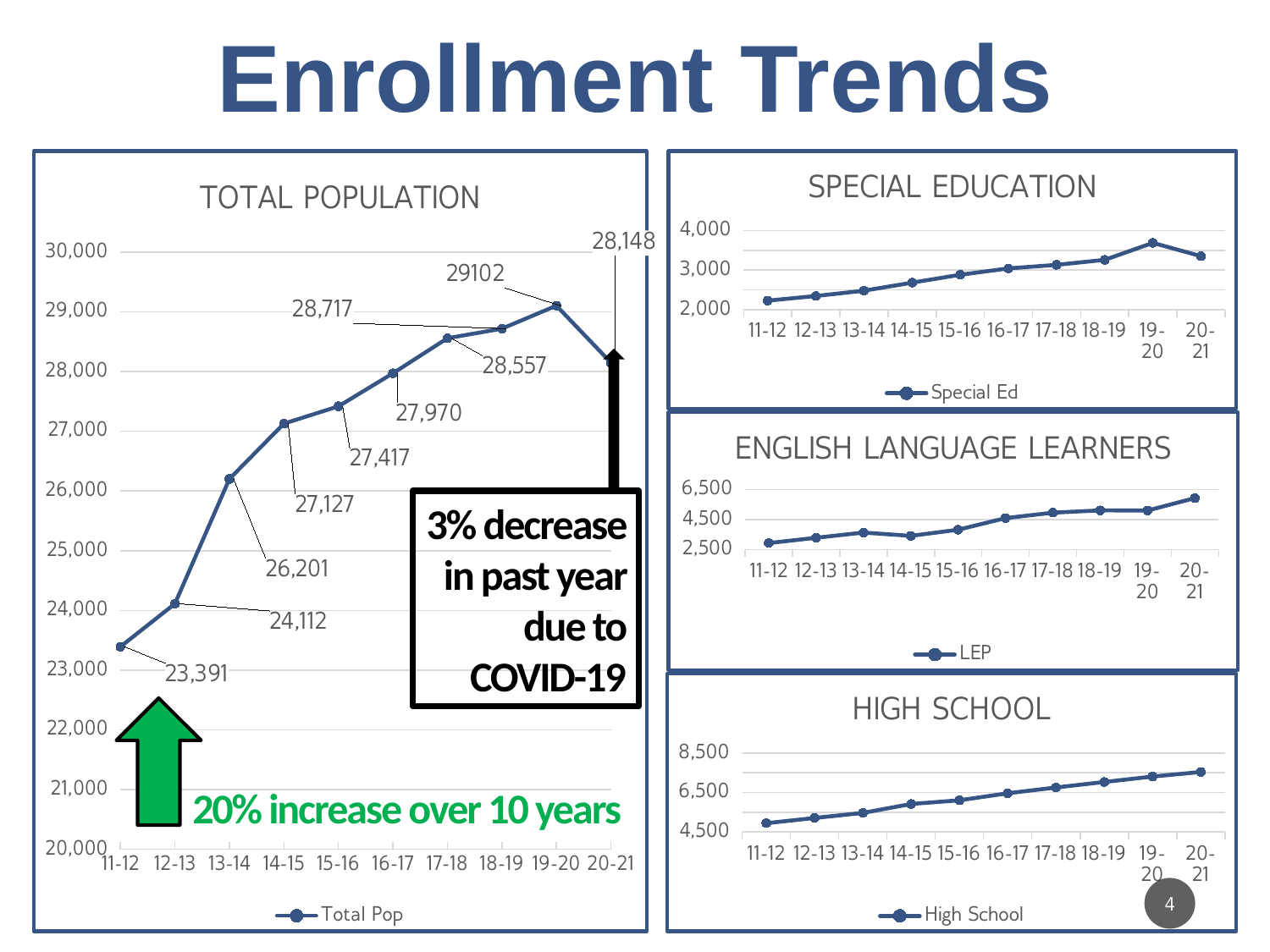

Enrollment Trends

### Chart: TOTAL POPULATION

| Category | Total Pop |
|---|---|
| 11-12 | 23391.0 |
| 12-13 | 24112.0 |
| 13-14 | 26201.0 |
| 14-15 | 27127.0 |
| 15-16 | 27417.0 |
| 16-17 | 27970.0 |
| 17-18 | 28557.0 |
| 18-19 | 28717.0 |
| 19-20 | 29102.0 |
| 20-21 | 28148.0 |

### Chart: SPECIAL EDUCATION

| Category | Special Ed |
|---|---|
| 11-12 | 2225.0 |
| 12-13 | 2342.0 |
| 13-14 | 2477.0 |
| 14-15 | 2680.0 |
| 15-16 | 2880.0 |
| 16-17 | 3041.0 |
| 17-18 | 3131.0 |
| 18-19 | 3257.0 |
| 19-20 | 3688.0 |
| 20-21 | 3351.0 |
3% decrease in past year due to COVID-19

### Chart: ENGLISH LANGUAGE LEARNERS

| Category | LEP |
|---|---|
| 11-12 | 2941.0 |
| 12-13 | 3293.0 |
| 13-14 | 3640.0 |
| 14-15 | 3421.0 |
| 15-16 | 3831.0 |
| 16-17 | 4601.0 |
| 17-18 | 4962.0 |
| 18-19 | 5117.0 |
| 19-20 | 5107.0 |
| 20-21 | 5933.0 |

### Chart: HIGH SCHOOL

| Category | High School |
|---|---|
| 11-12 | 4945.0 |
| 12-13 | 5210.0 |
| 13-14 | 5466.0 |
| 14-15 | 5919.0 |
| 15-16 | 6105.0 |
| 16-17 | 6459.0 |
| 17-18 | 6754.0 |
| 18-19 | 7032.0 |
| 19-20 | 7308.0 |
| 20-21 | 7538.0 |
20% increase over 10 years
4